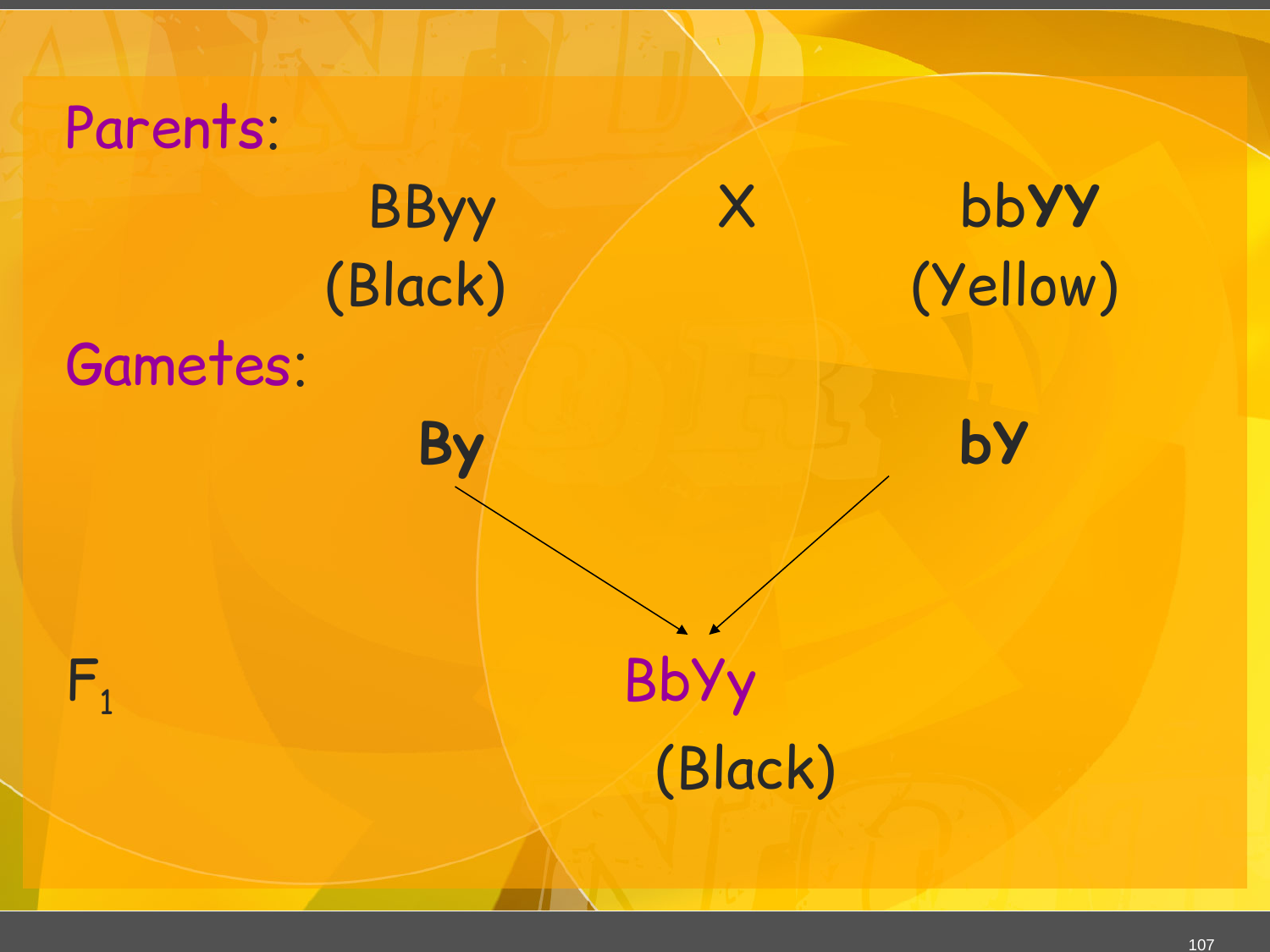

#
Parents:
			BByy             X            bbYY
		     (Black)                        (Yellow)
Gametes:
			   By				     bY

F1                              BbYy
					  (Black)

107